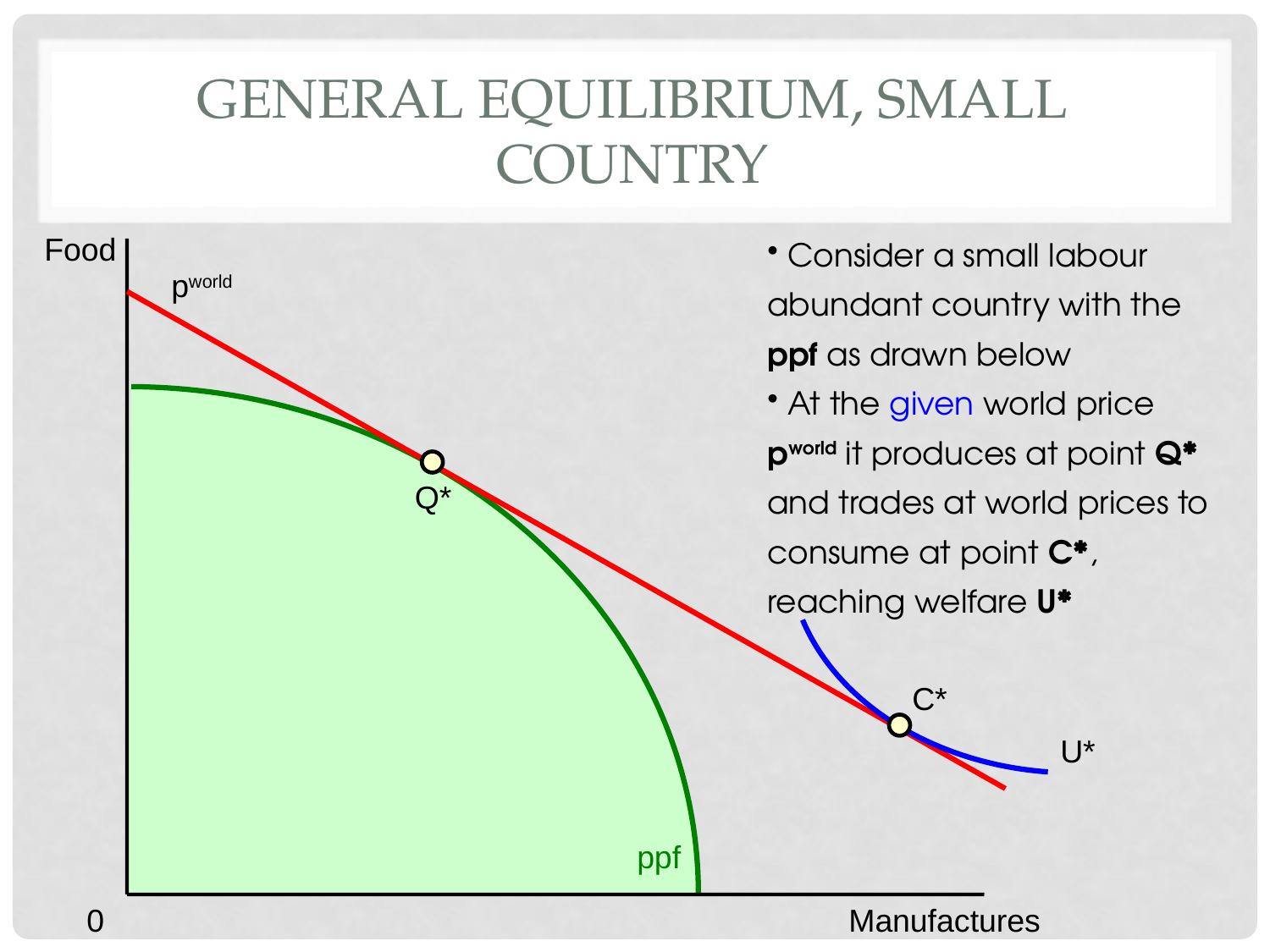

# General equilibrium, small country
 Consider a small labour abundant country with the ppf as drawn below
 At the given world price pworld it produces at point Q* and trades at world prices to consume at point C*, reaching welfare U*
Food

pworld

Q*

C*

U*
ppf
0

Manufactures